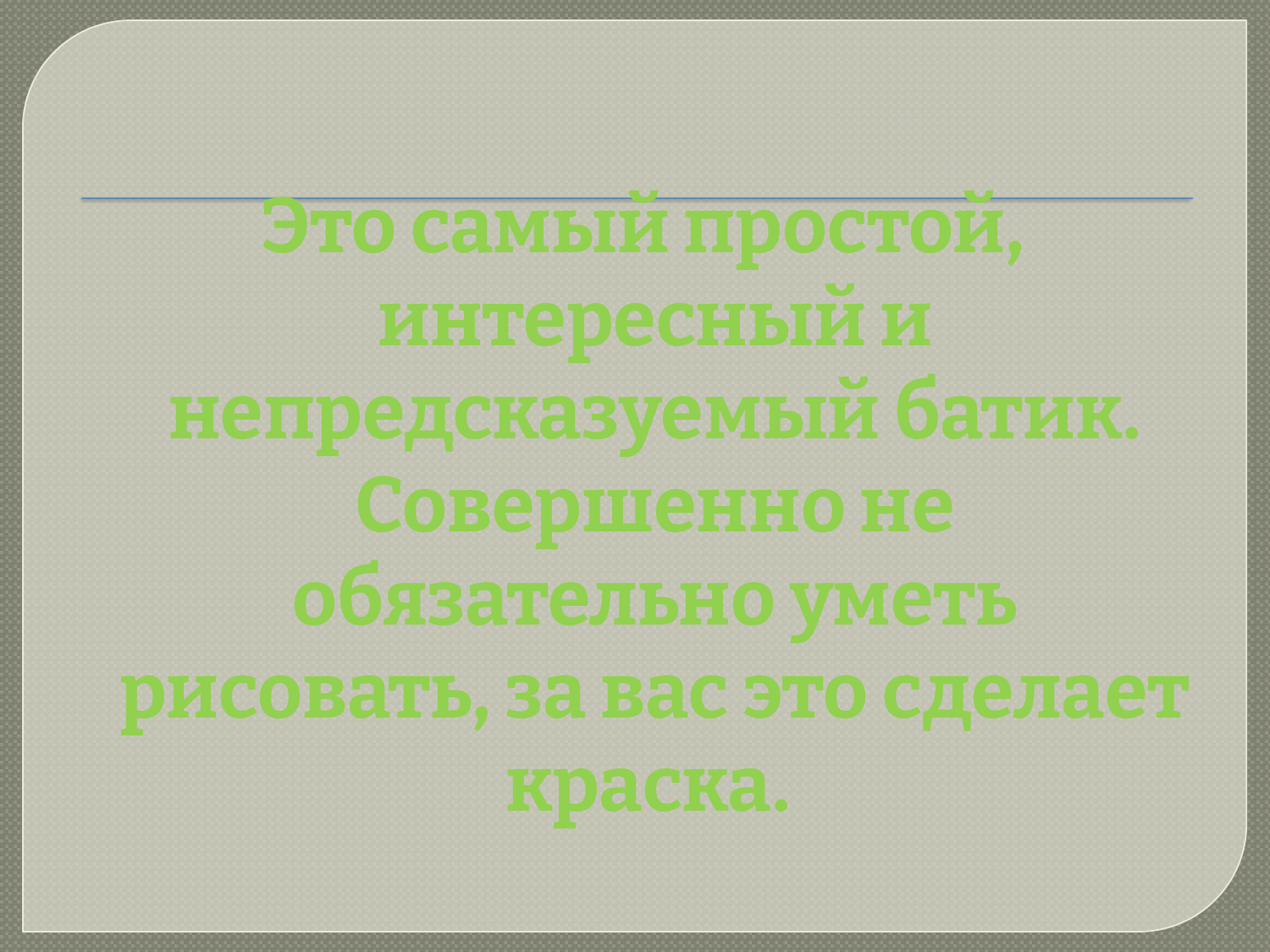

Это самый простой, интересный и непредсказуемый батик. Совершенно не обязательно уметь рисовать, за вас это сделает краска.